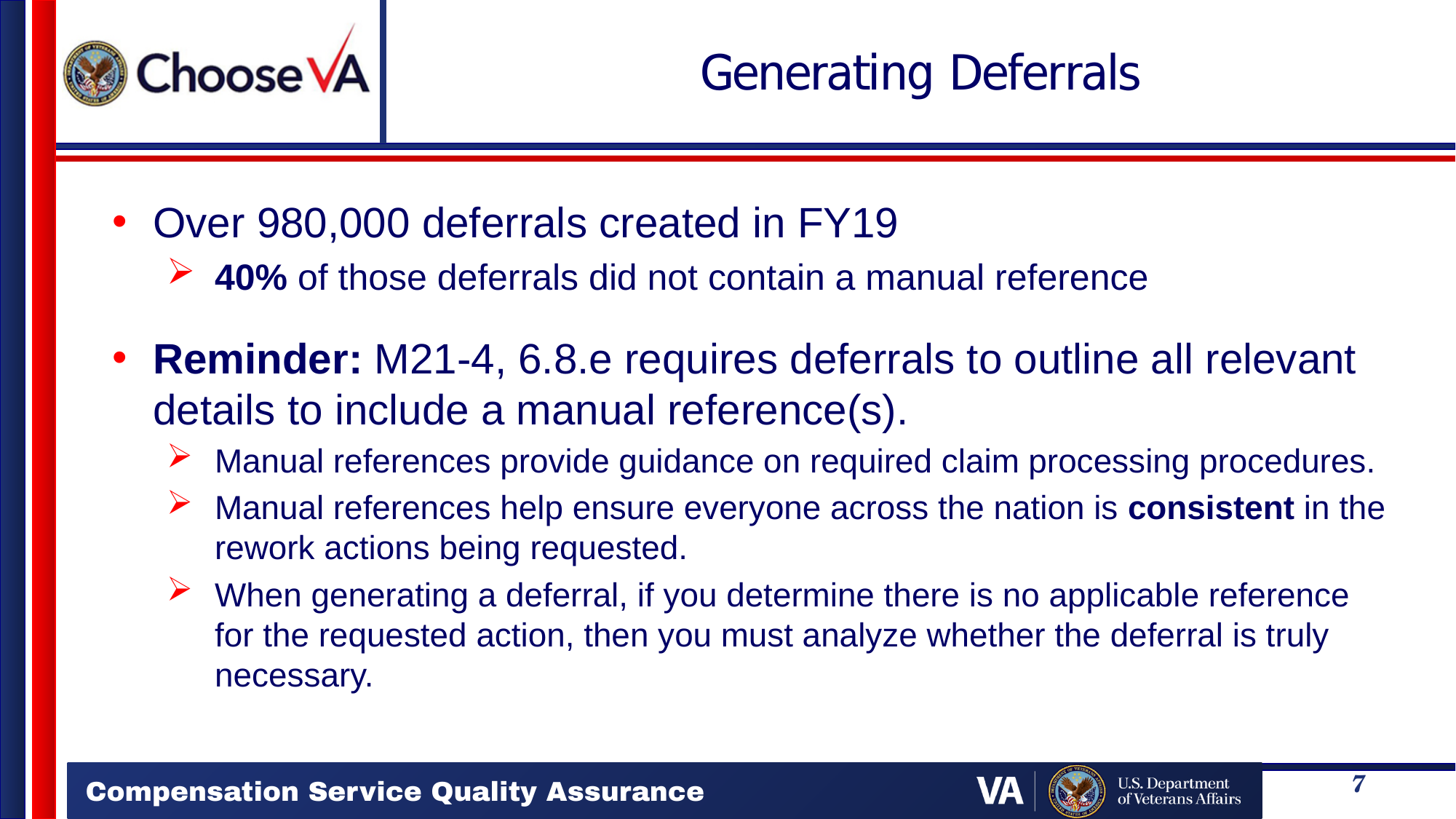

# Generating Deferrals
Over 980,000 deferrals created in FY19
40% of those deferrals did not contain a manual reference

Reminder: M21-4, 6.8.e requires deferrals to outline all relevant details to include a manual reference(s).
Manual references provide guidance on required claim processing procedures.
Manual references help ensure everyone across the nation is consistent in the rework actions being requested.
When generating a deferral, if you determine there is no applicable reference for the requested action, then you must analyze whether the deferral is truly necessary.

7